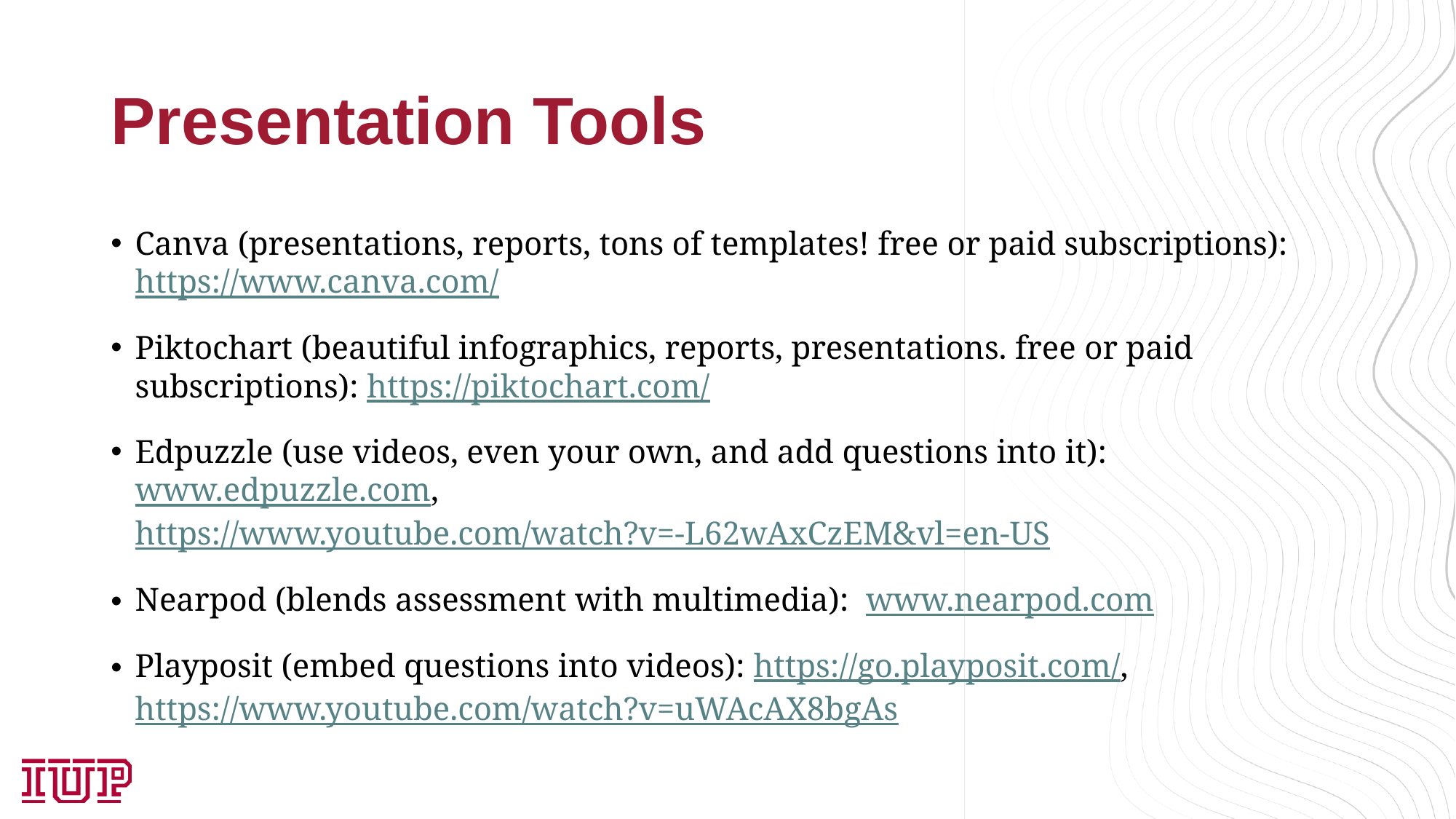

# Presentation Tools
Canva (presentations, reports, tons of templates! free or paid subscriptions): https://www.canva.com/
Piktochart (beautiful infographics, reports, presentations. free or paid subscriptions): https://piktochart.com/
Edpuzzle (use videos, even your own, and add questions into it): www.edpuzzle.com, https://www.youtube.com/watch?v=-L62wAxCzEM&vl=en-US
Nearpod (blends assessment with multimedia):  www.nearpod.com
Playposit (embed questions into videos): https://go.playposit.com/, https://www.youtube.com/watch?v=uWAcAX8bgAs